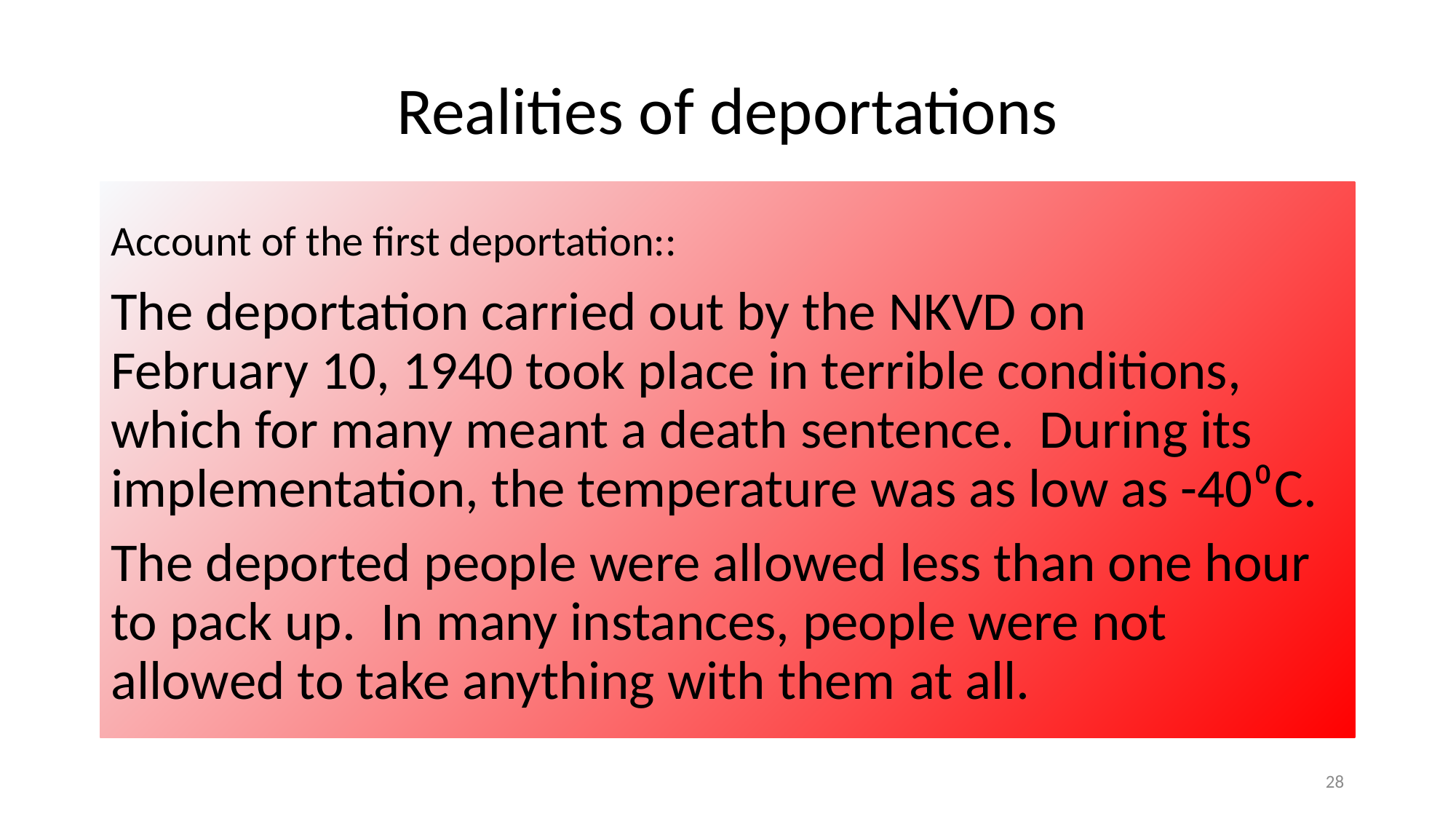

# Realities of deportations
Account of the first deportation::
The deportation carried out by the NKVD on February 10, 1940 took place in terrible conditions, which for many meant a death sentence.  During its implementation, the temperature was as low as -40⁰C.
The deported people were allowed less than one hour to pack up.  In many instances, people were not allowed to take anything with them at all.
28